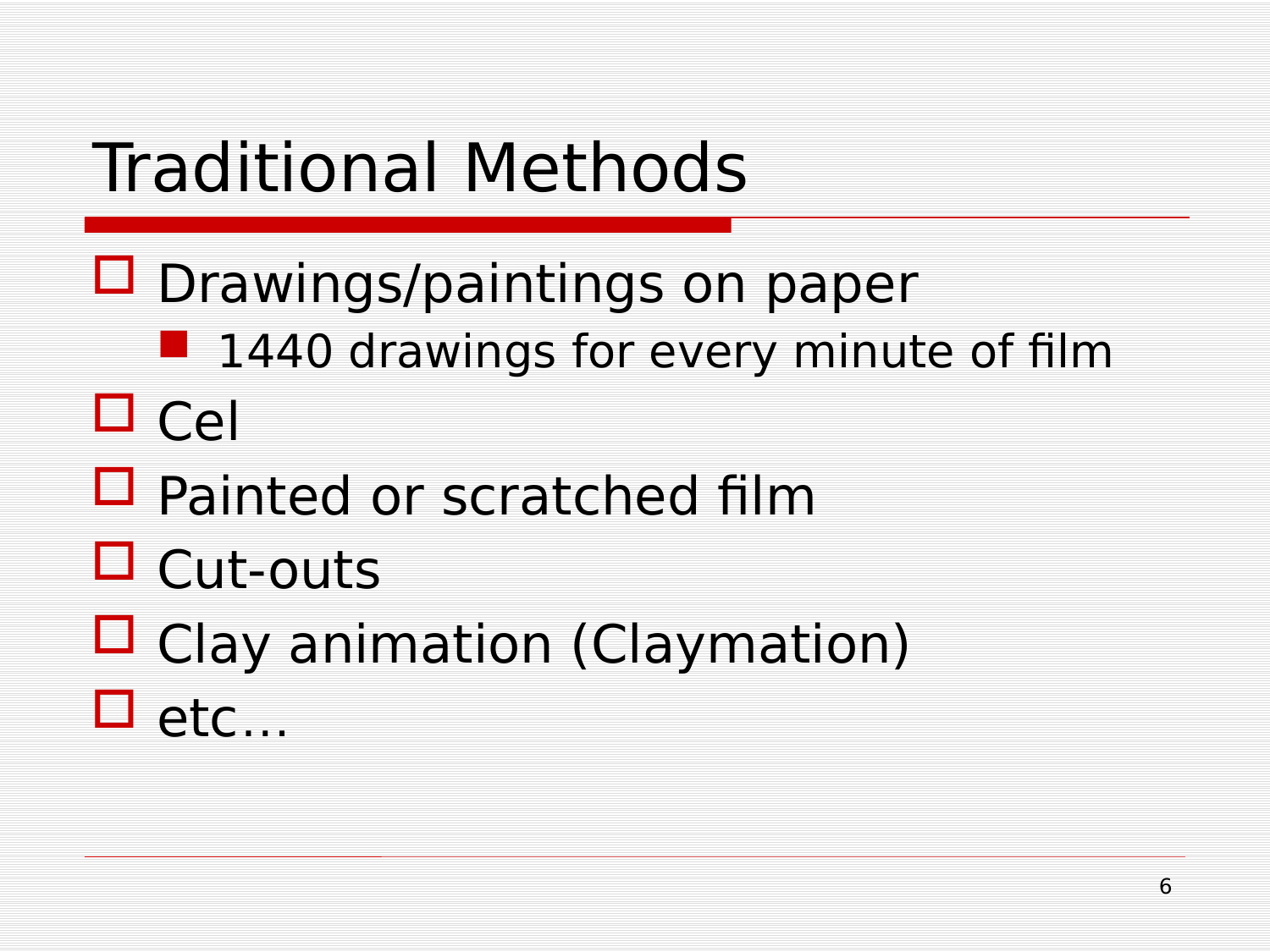

# Traditional Methods
Drawings/paintings on paper
1440 drawings for every minute of film
Cel
Painted or scratched film
Cut-outs
Clay animation (Claymation)
etc…
6